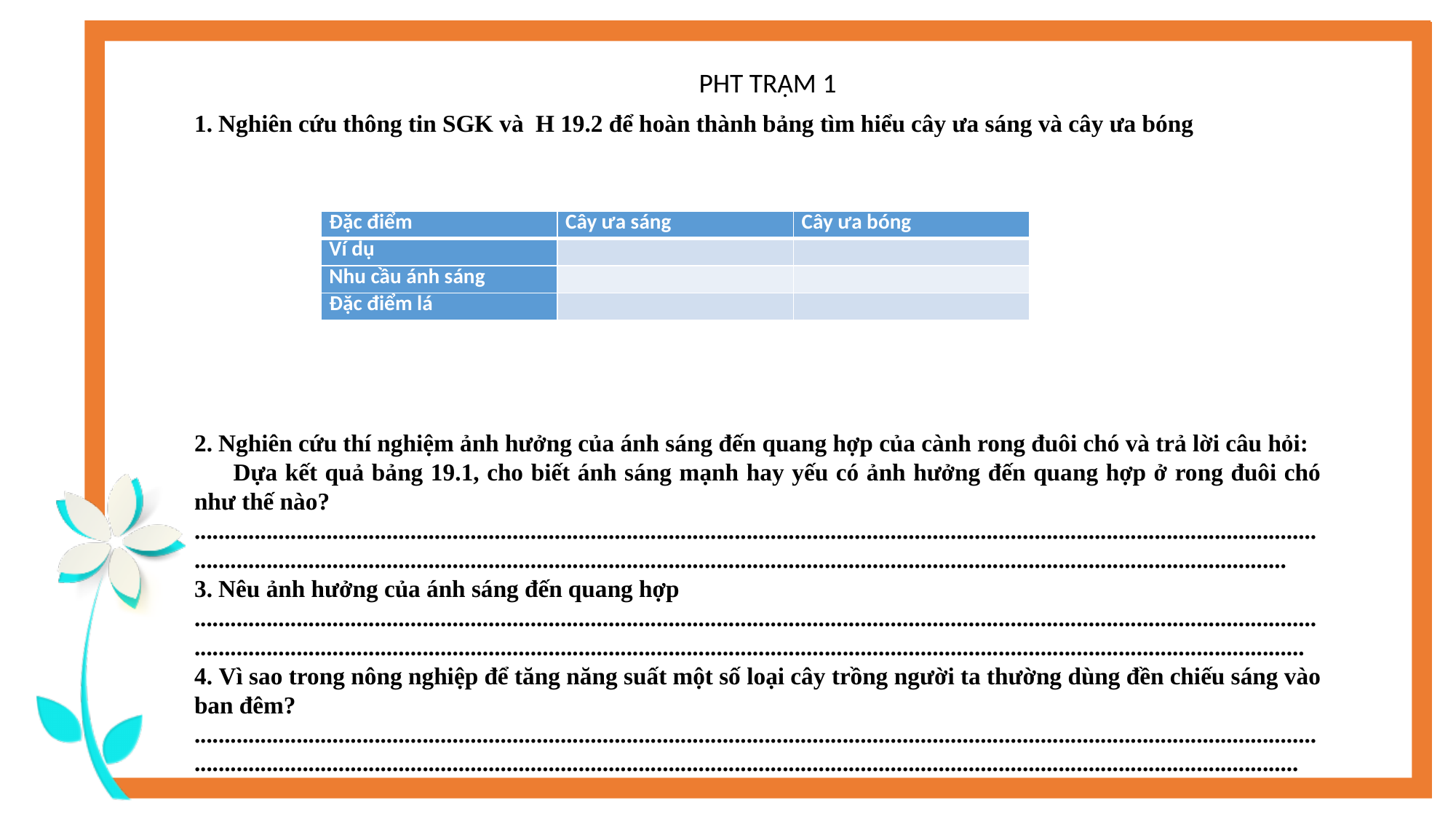

1. Nghiên cứu thông tin SGK và  H 19.2 để hoàn thành bảng tìm hiểu cây ưa sáng và cây ưa bóng

2. Nghiên cứu thí nghiệm ảnh hưởng của ánh sáng đến quang hợp của cành rong đuôi chó và trả lời câu hỏi:
     Dựa kết quả bảng 19.1, cho biết ánh sáng mạnh hay yếu có ảnh hưởng đến quang hợp ở rong đuôi chó như thế nào?
.................................................................................................................................................................................................................................................................................................................................................................................
3. Nêu ảnh hưởng của ánh sáng đến quang hợp
....................................................................................................................................................................................................................................................................................................................................................................................
4. Vì sao trong nông nghiệp để tăng năng suất một số loại cây trồng người ta thường dùng đền chiếu sáng vào ban đêm?
...................................................................................................................................................................................................................................................................................................................................................................................

PHT TRẠM 1
| Đặc điểm | Cây ưa sáng | Cây ưa bóng |
| --- | --- | --- |
| Ví dụ |  |  |
| Nhu cầu ánh sáng |  |  |
| Đặc điểm lá |  |  |